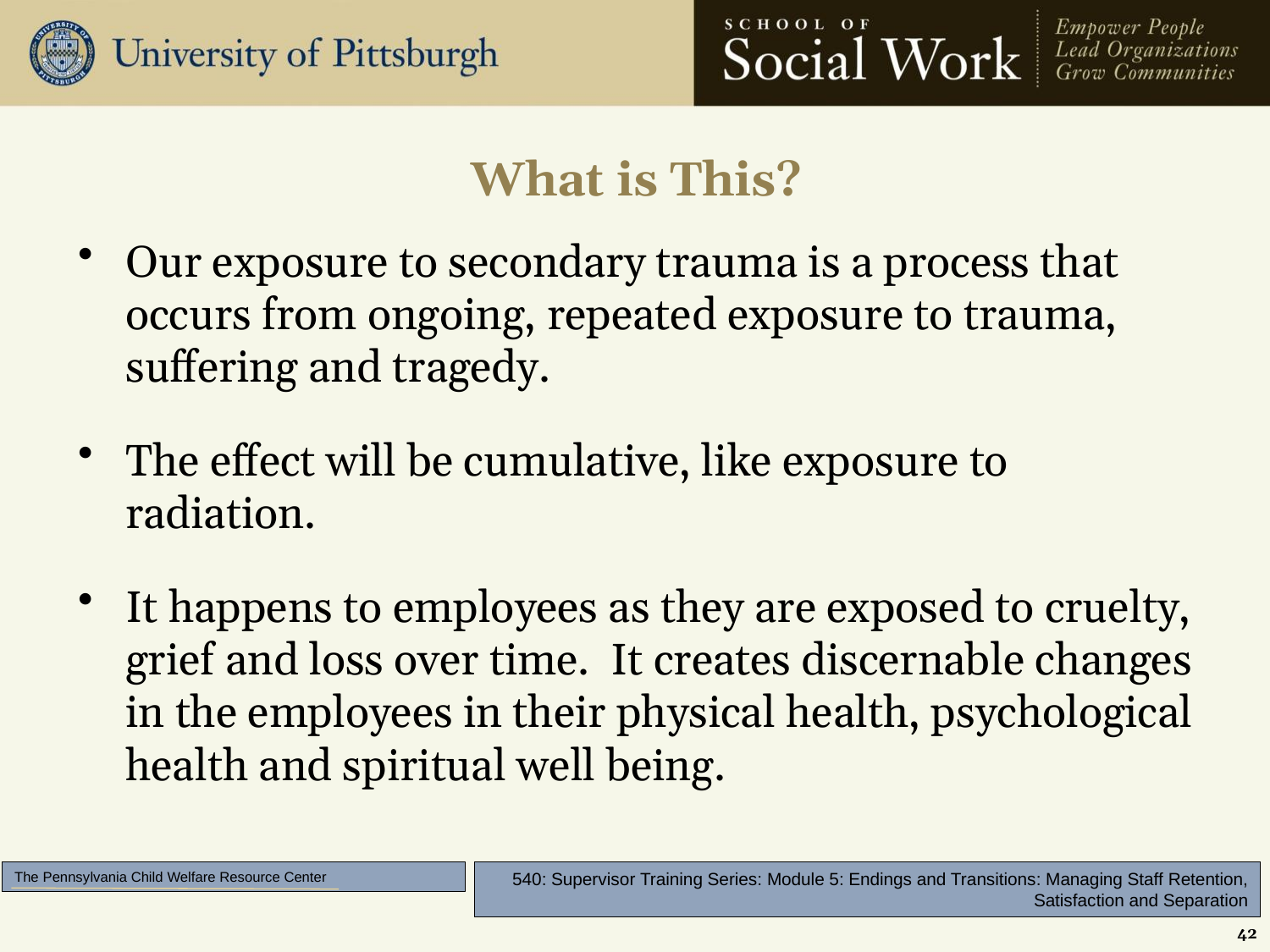

# What is This?
Our exposure to secondary trauma is a process that occurs from ongoing, repeated exposure to trauma, suffering and tragedy.
The effect will be cumulative, like exposure to radiation.
It happens to employees as they are exposed to cruelty, grief and loss over time.  It creates discernable changes in the employees in their physical health, psychological health and spiritual well being.
42